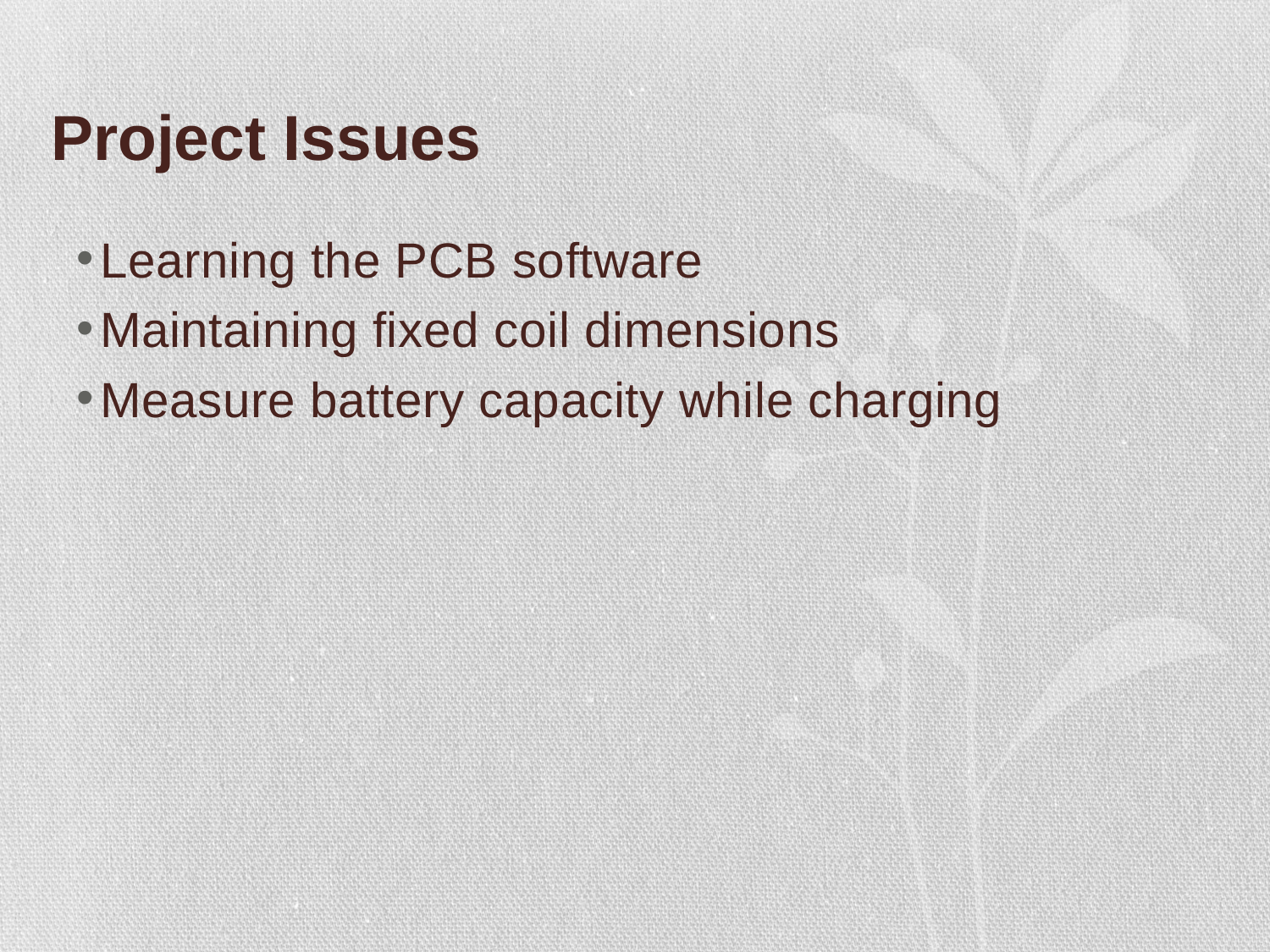

# Project Issues
Learning the PCB software
Maintaining fixed coil dimensions
Measure battery capacity while charging